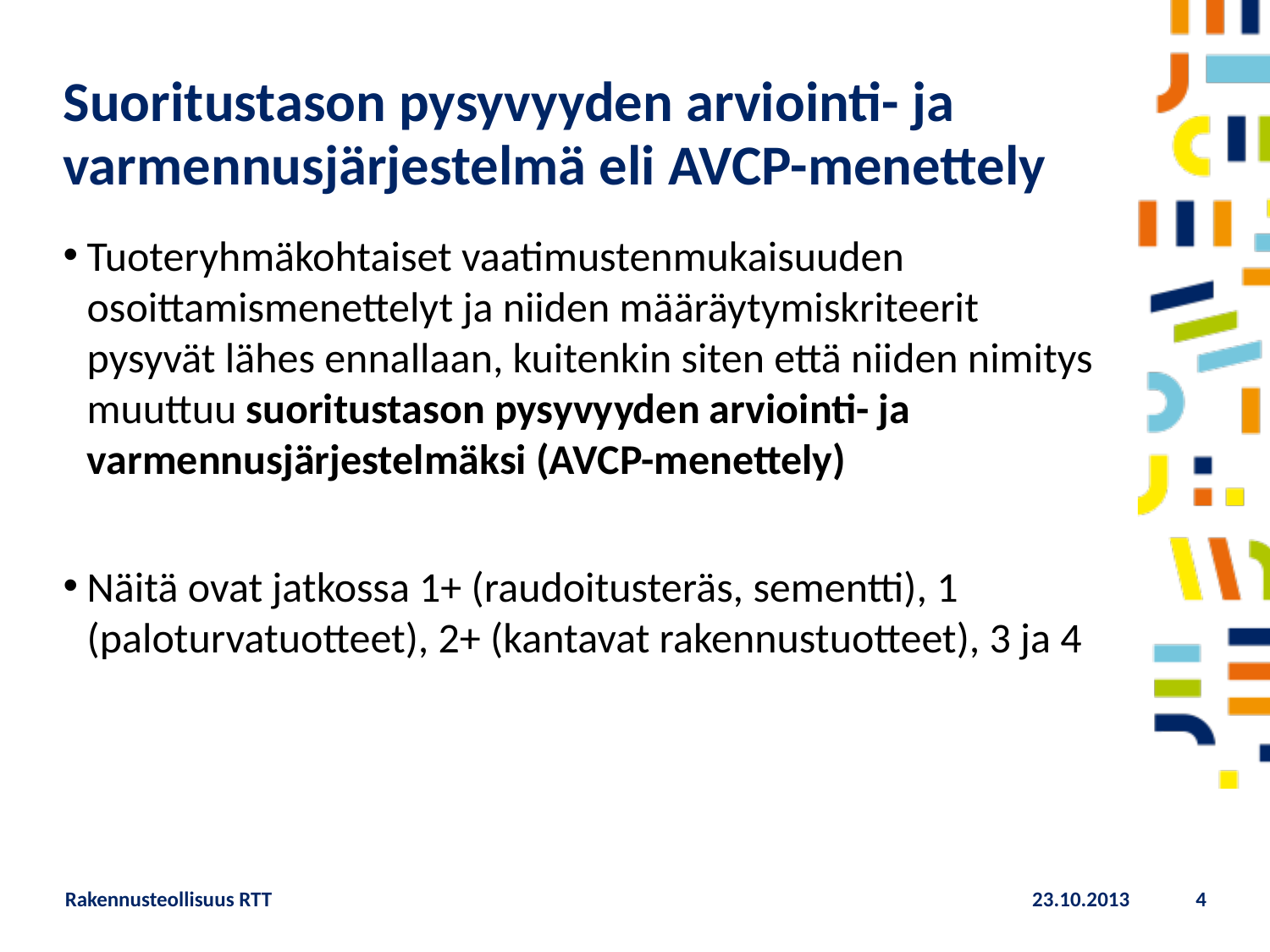

# Suoritustason pysyvyyden arviointi- ja varmennusjärjestelmä eli AVCP-menettely
Tuoteryhmäkohtaiset vaatimustenmukaisuuden osoittamismenettelyt ja niiden määräytymiskriteerit pysyvät lähes ennallaan, kuitenkin siten että niiden nimitys muuttuu suoritustason pysyvyyden arviointi- ja varmennusjärjestelmäksi (AVCP-menettely)

Näitä ovat jatkossa 1+ (raudoitusteräs, sementti), 1 (paloturvatuotteet), 2+ (kantavat rakennustuotteet), 3 ja 4

Rakennusteollisuus RTT
23.10.2013
4